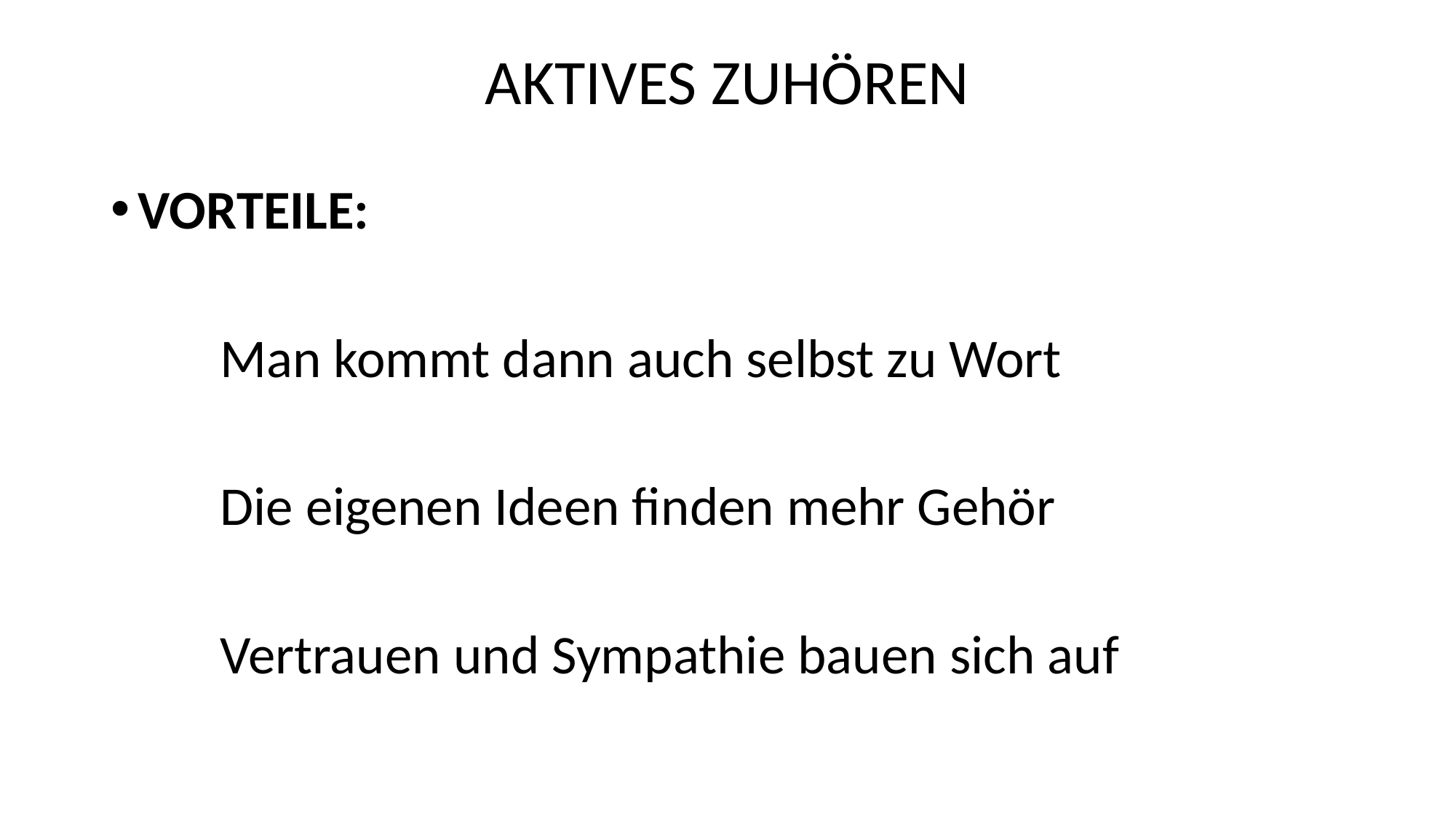

# AKTIVES ZUHÖREN
VORTEILE:

	Man kommt dann auch selbst zu Wort

	Die eigenen Ideen finden mehr Gehör

	Vertrauen und Sympathie bauen sich auf